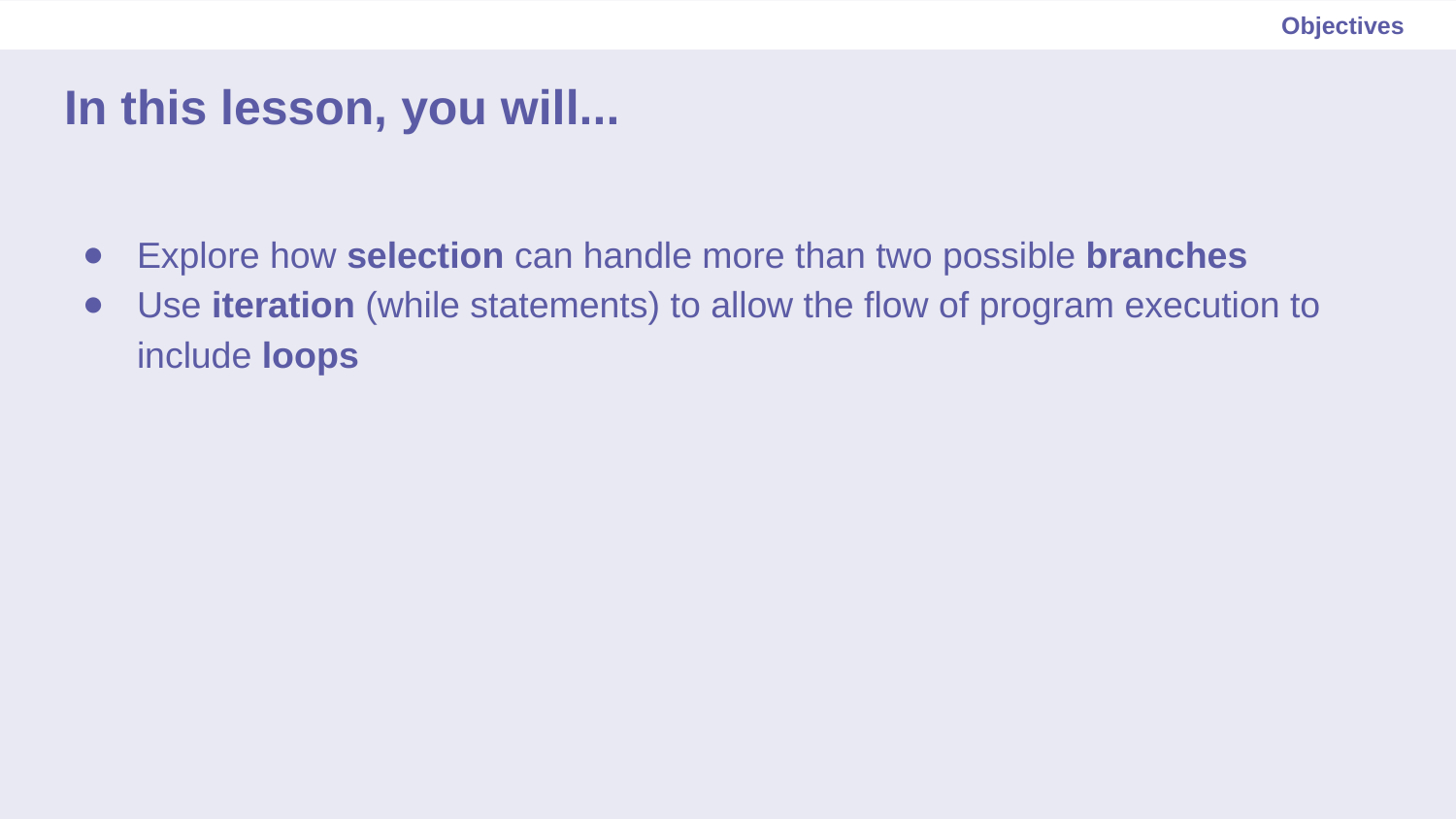

Objectives
In this lesson, you will...
Explore how selection can handle more than two possible branches
Use iteration (while statements) to allow the flow of program execution to include loops